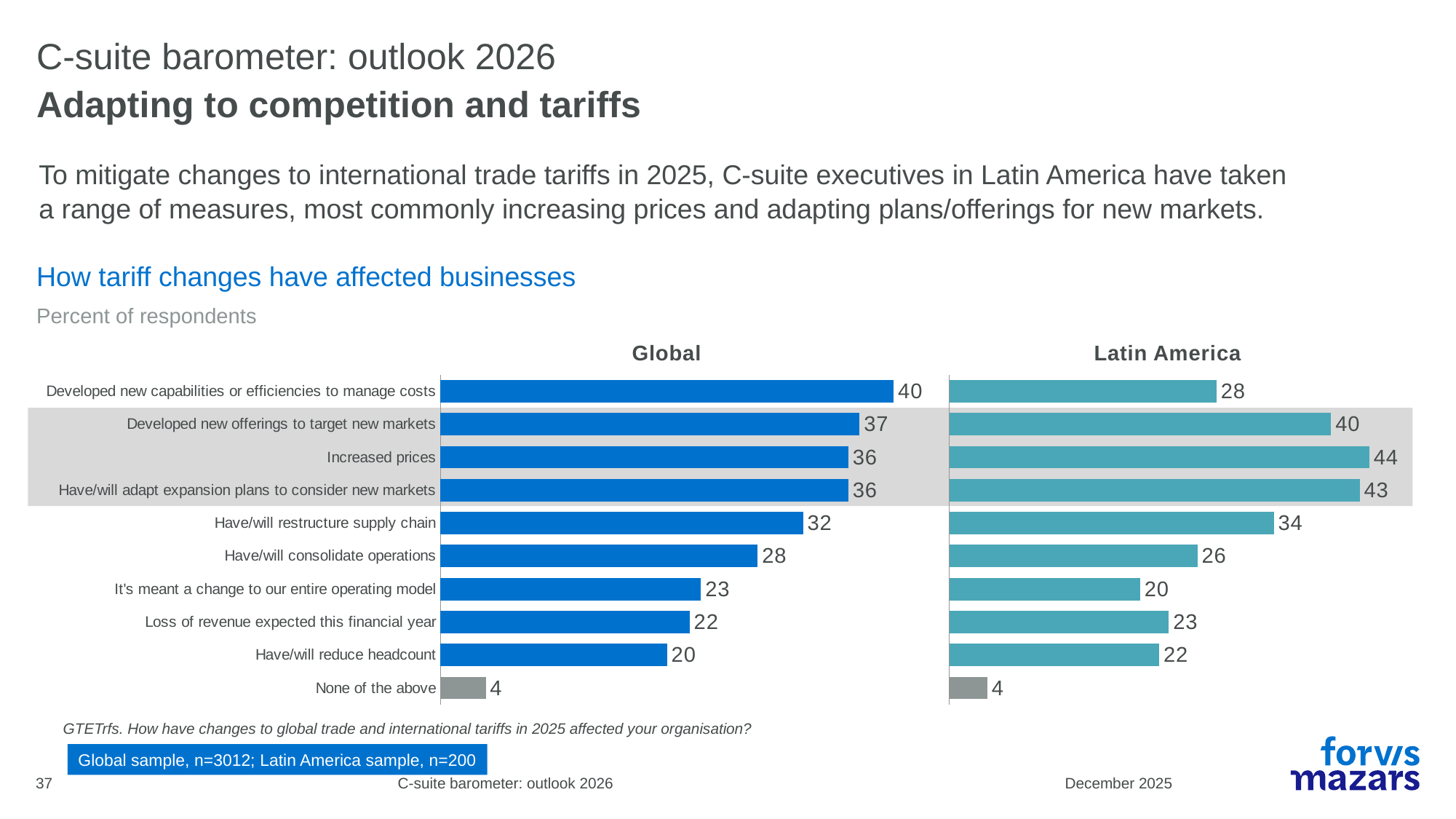

# C-suite barometer: outlook 2026
Adapting to competition and tariffs
To mitigate changes to international trade tariffs in 2025, C-suite executives in Latin America have taken a range of measures, most commonly increasing prices and adapting plans/offerings for new markets.
How tariff changes have affected businesses
Percent of respondents
Latin America
Global

### Chart

| Category | Yes |
|---|---|
| Developed new capabilities or efficiencies to manage costs | 40.0 |
| Developed new offerings to target new markets | 37.0 |
| Increased prices | 36.0 |
| Have/will adapt expansion plans to consider new markets | 36.0 |
| Have/will restructure supply chain | 32.0 |
| Have/will consolidate operations | 28.0 |
| It's meant a change to our entire operating model | 23.0 |
| Loss of revenue expected this financial year | 22.0 |
| Have/will reduce headcount | 20.0 |
| None of the above | 4.0 |

### Chart

| Category | Yes |
|---|---|
| Developed new capabilities or efficiencies to manage costs | 28.0 |
| Developed new offerings to target new markets | 40.0 |
| Increased prices | 44.0 |
| Have/will adapt expansion plans to consider new markets | 43.0 |
| Have/will restructure supply chain | 34.0 |
| Have/will consolidate operations | 26.0 |
| It's meant a change to our entire operating model | 20.0 |
| Loss of revenue expected this financial year | 23.0 |
| Have/will reduce headcount | 22.0 |
| None of the above | 4.0 |
GTETrfs. How have changes to global trade and international tariffs in 2025 affected your organisation?
Global sample, n=3012; Latin America sample, n=200
37
C-suite barometer: outlook 2026
December 2025